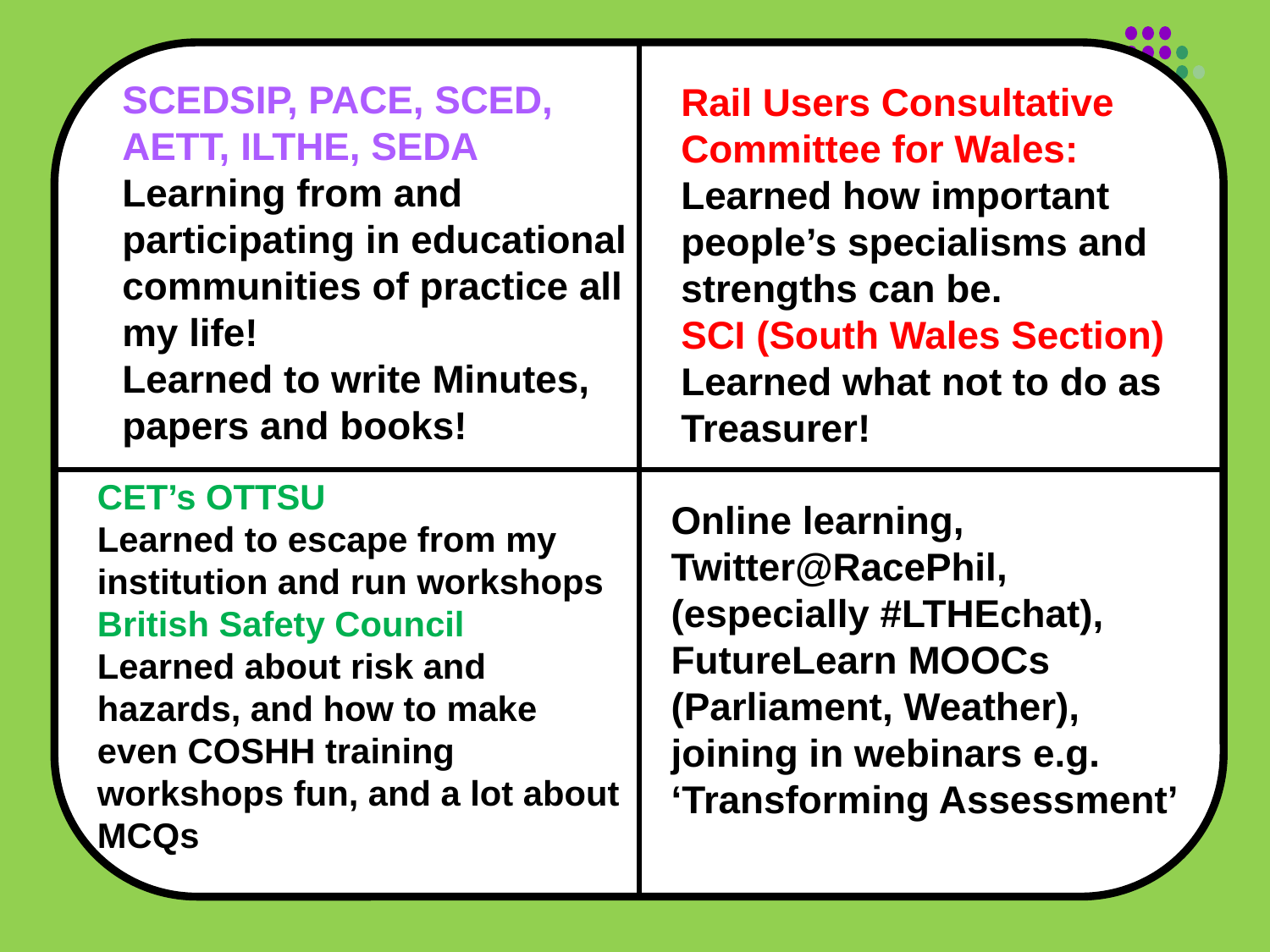

SCEDSIP, PACE, SCED, AETT, ILTHE, SEDA
Learning from and participating in educational communities of practice all my life!
Learned to write Minutes, papers and books!
Rail Users Consultative Committee for Wales:
Learned how important people’s specialisms and strengths can be.
SCI (South Wales Section)
Learned what not to do as Treasurer!
CET’s OTTSU
Learned to escape from my institution and run workshops British Safety Council
Learned about risk and hazards, and how to make even COSHH training workshops fun, and a lot about MCQs
Online learning, Twitter@RacePhil, (especially #LTHEchat), FutureLearn MOOCs (Parliament, Weather), joining in webinars e.g. ‘Transforming Assessment’